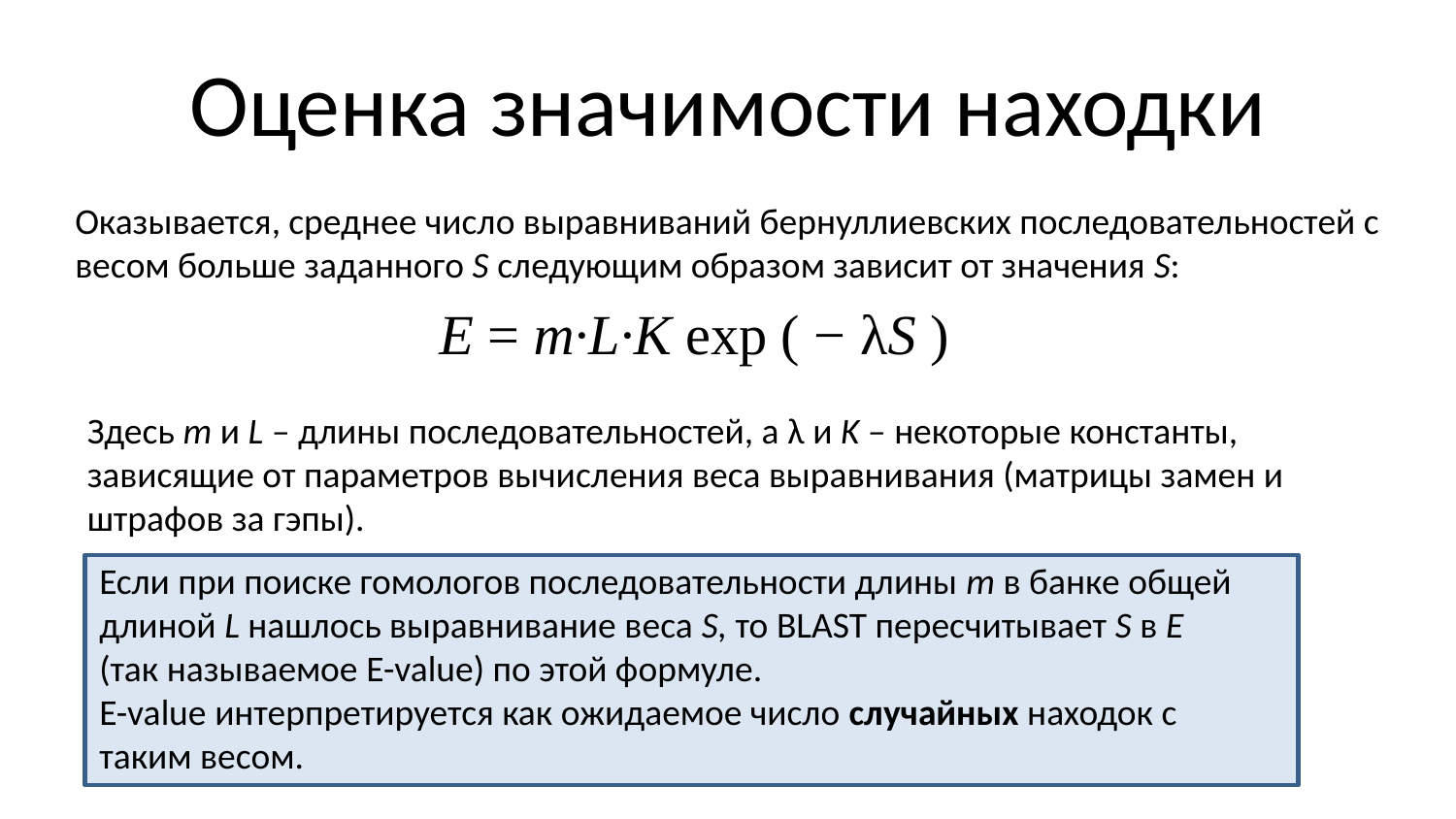

# Оценка значимости находки
Оказывается, среднее число выравниваний бернуллиевских последовательностей с весом больше заданного S следующим образом зависит от значения S:
E = m∙L∙K exp ( − λS )
Здесь m и L – длины последовательностей, а λ и K – некоторые константы, зависящие от параметров вычисления веса выравнивания (матрицы замен и штрафов за гэпы).
Если при поиске гомологов последовательности длины m в банке общей длиной L нашлось выравнивание веса S, то BLAST пересчитывает S в E (так называемое E-value) по этой формуле.
E-value интерпретируется как ожидаемое число случайных находок с таким весом.